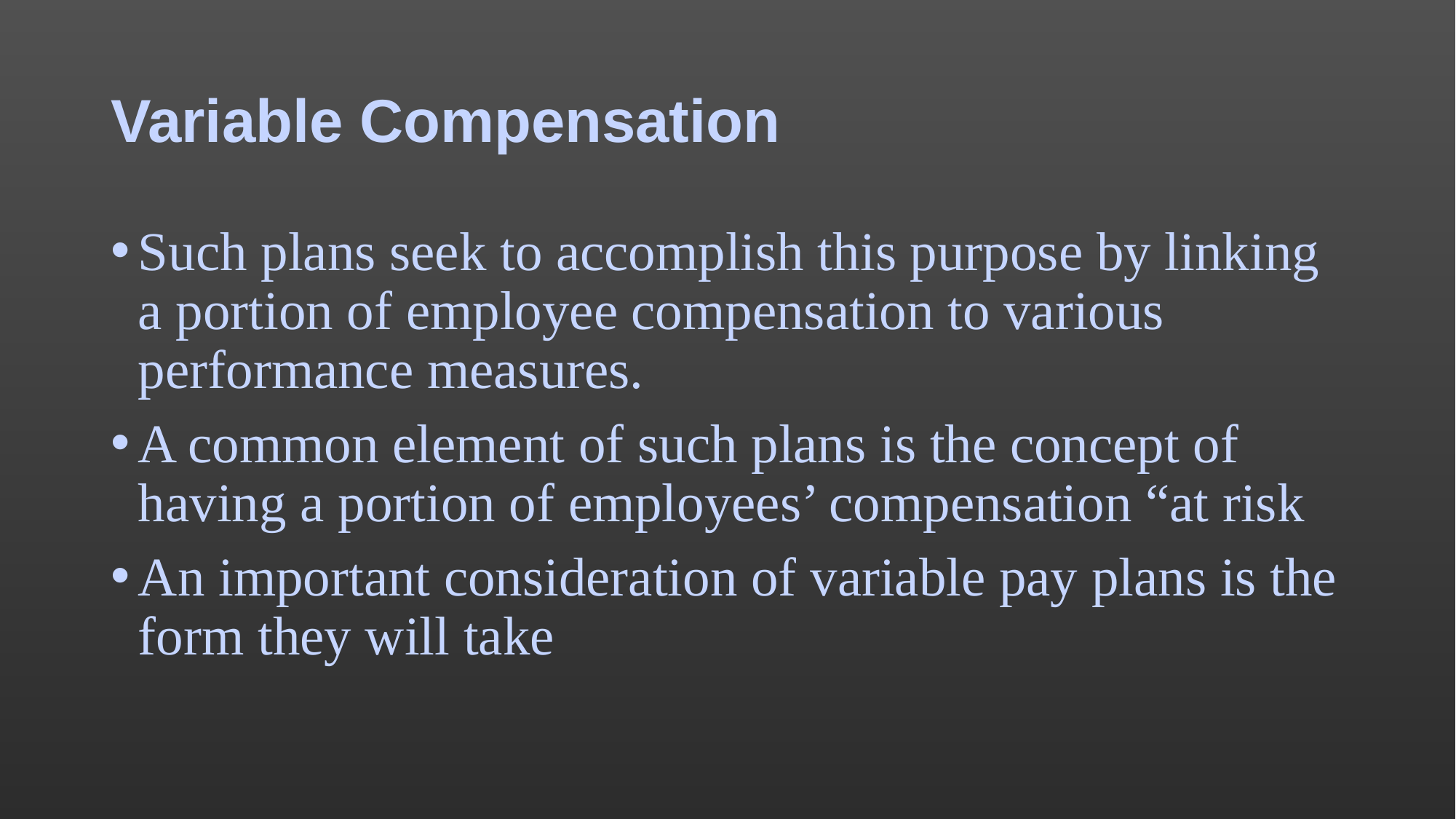

# Variable Compensation
Such plans seek to accomplish this purpose by linking a portion of employee compensation to various performance measures.
A common element of such plans is the concept of having a portion of employees’ compensation “at risk
An important consideration of variable pay plans is the form they will take